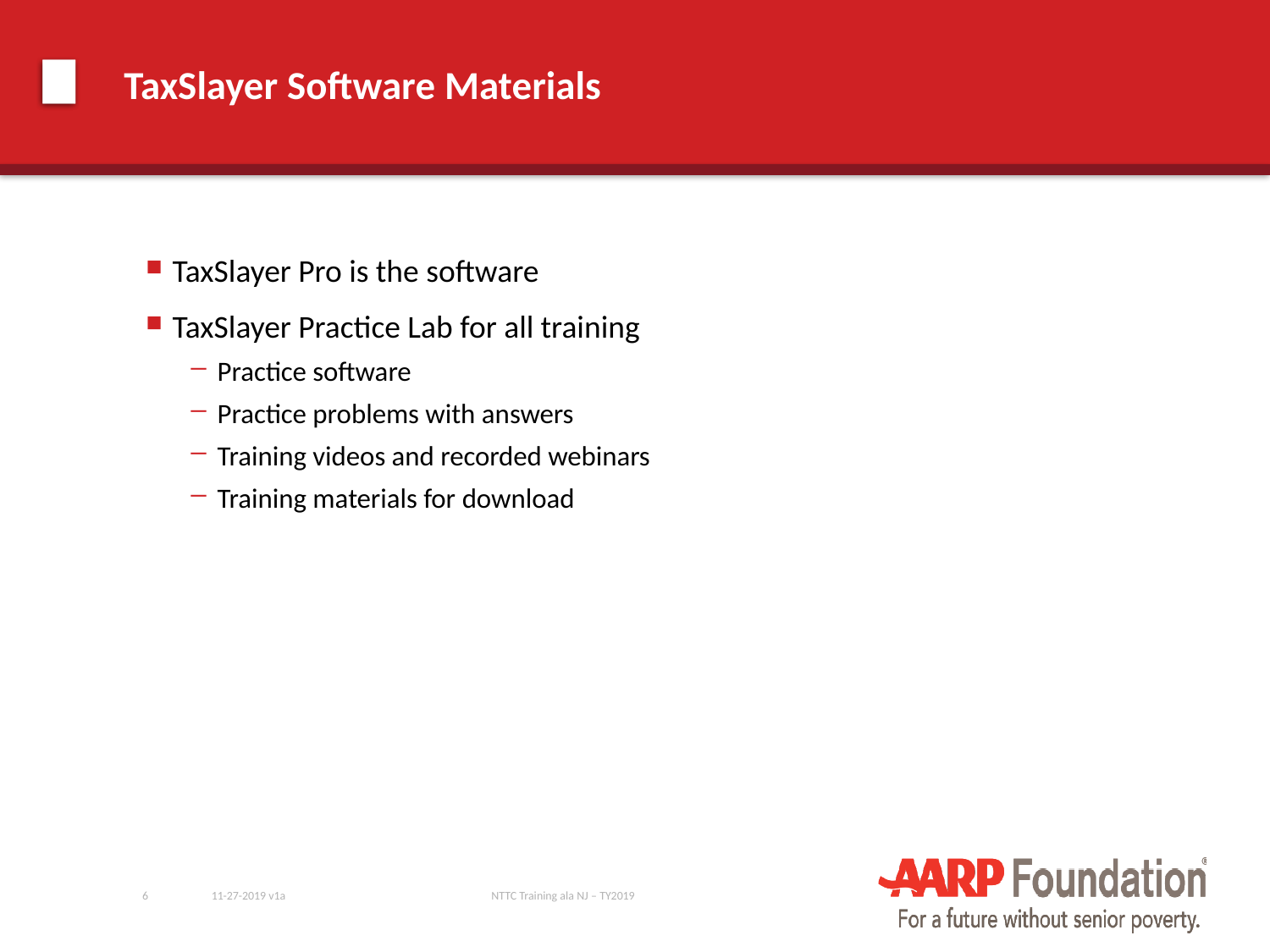

# TaxSlayer Software Materials
TaxSlayer Pro is the software
TaxSlayer Practice Lab for all training
Practice software
Practice problems with answers
Training videos and recorded webinars
Training materials for download
6
11-27-2019 v1a
NTTC Training ala NJ – TY2019